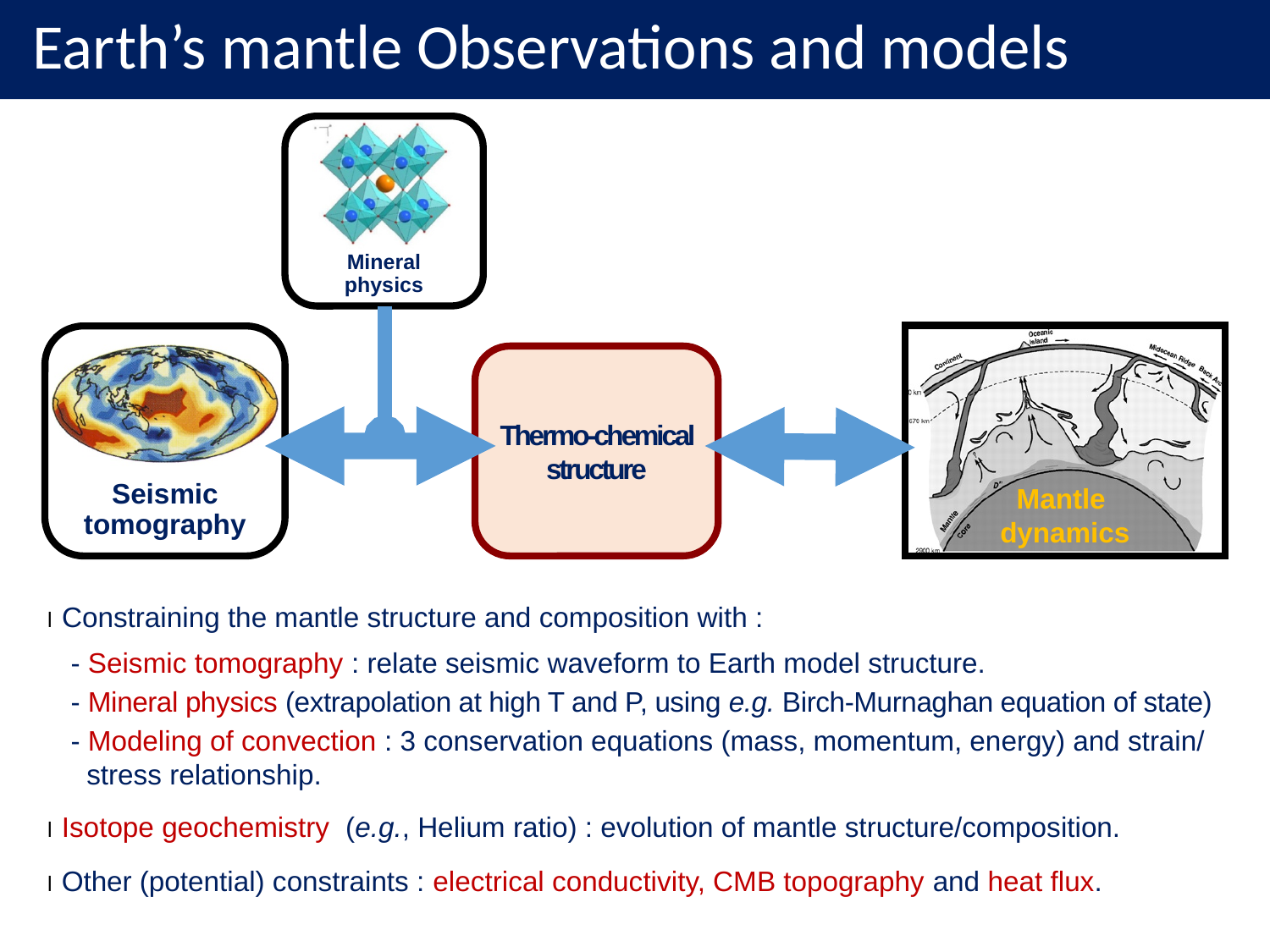

# Earth’s mantle Observations and models

Mineral
physics

Mantle
dynamics

Seismic
tomography

Thermo-chemical structure

l Constraining the mantle structure and composition with :
   - Seismic tomography : relate seismic waveform to Earth model structure.
   - Mineral physics (extrapolation at high T and P, using e.g. Birch-Murnaghan equation of state)
   - Modeling of convection : 3 conservation equations (mass, momentum, energy) and strain/
     stress relationship.
l Isotope geochemistry  (e.g., Helium ratio) : evolution of mantle structure/composition.
l Other (potential) constraints : electrical conductivity, CMB topography and heat flux.